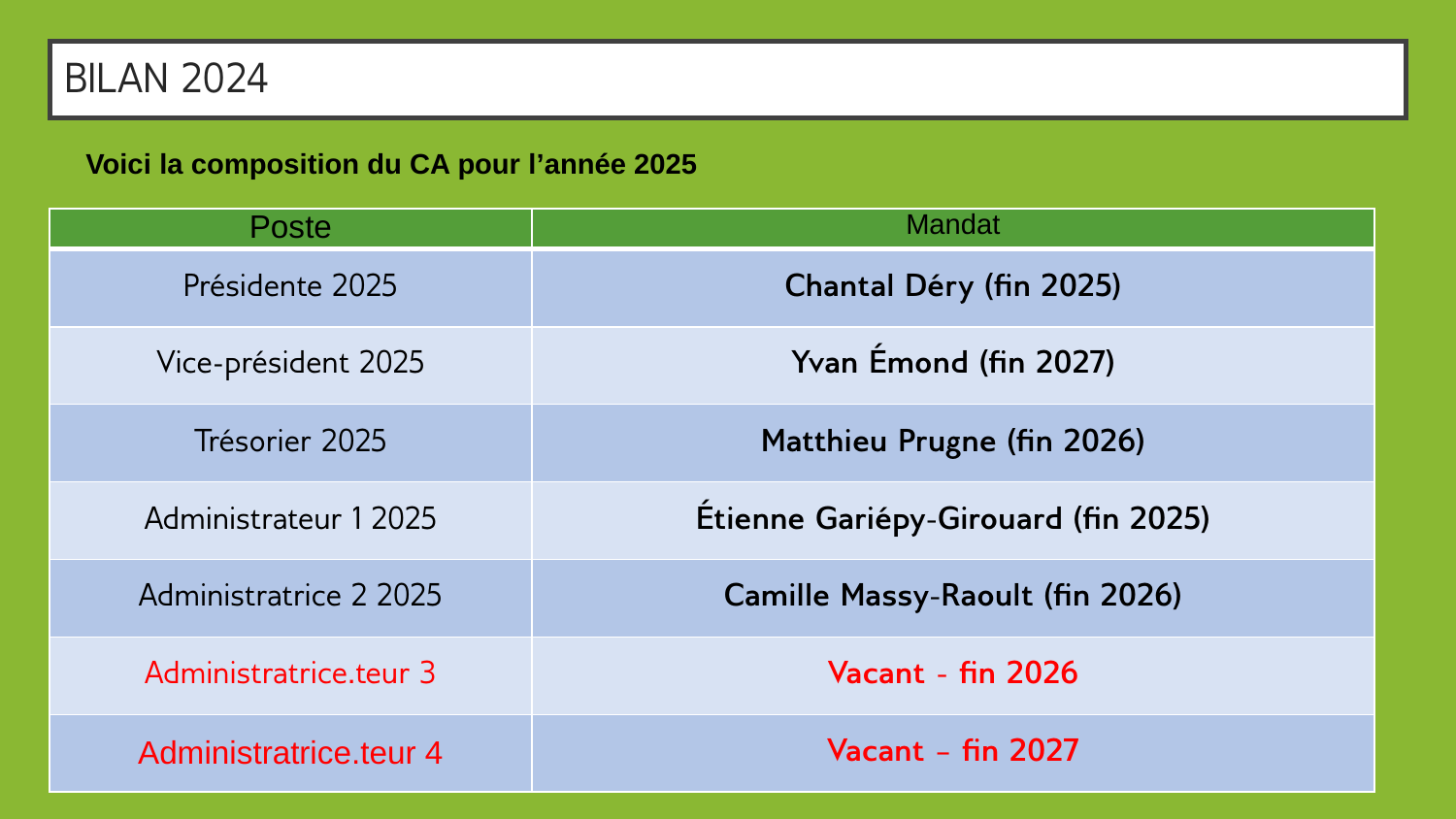

# BILAN 2024
Voici la composition du CA pour l’année 2025

| Poste | Mandat |
| --- | --- |
| Présidente 2025 | Chantal Déry (fin 2025) |
| Vice-président 2025 | Yvan Émond (fin 2027) |
| Trésorier 2025 | Matthieu Prugne (fin 2026) |
| Administrateur 1 2025 | Étienne Gariépy-Girouard (fin 2025) |
| Administratrice 2 2025 | Camille Massy-Raoult (fin 2026) |
| Administratrice.teur 3 | Vacant - fin 2026 |
| Administratrice.teur 4 | Vacant – fin 2027 |